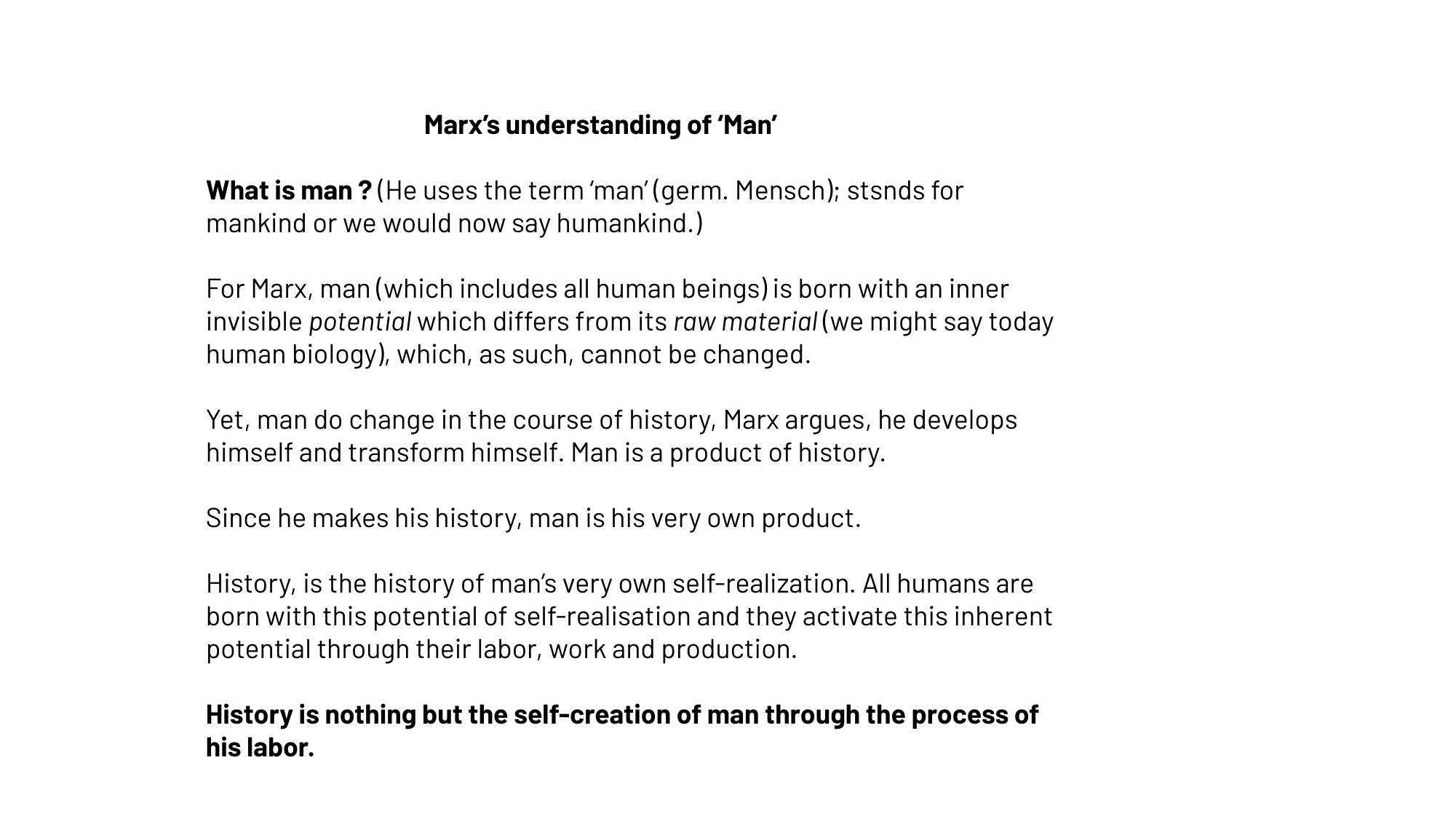

Marx’s understanding of ‘Man’

What is man ? (He uses the term ‘man’ (germ. Mensch); stsnds for mankind or we would now say humankind.)

For Marx, man (which includes all human beings) is born with an inner invisible potential which differs from its raw material (we might say today human biology), which, as such, cannot be changed.

Yet, man do change in the course of history, Marx argues, he develops himself and transform himself. Man is a product of history.

Since he makes his history, man is his very own product.

History, is the history of man’s very own self-realization. All humans are born with this potential of self-realisation and they activate this inherent potential through their labor, work and production.

History is nothing but the self-creation of man through the process of his labor.